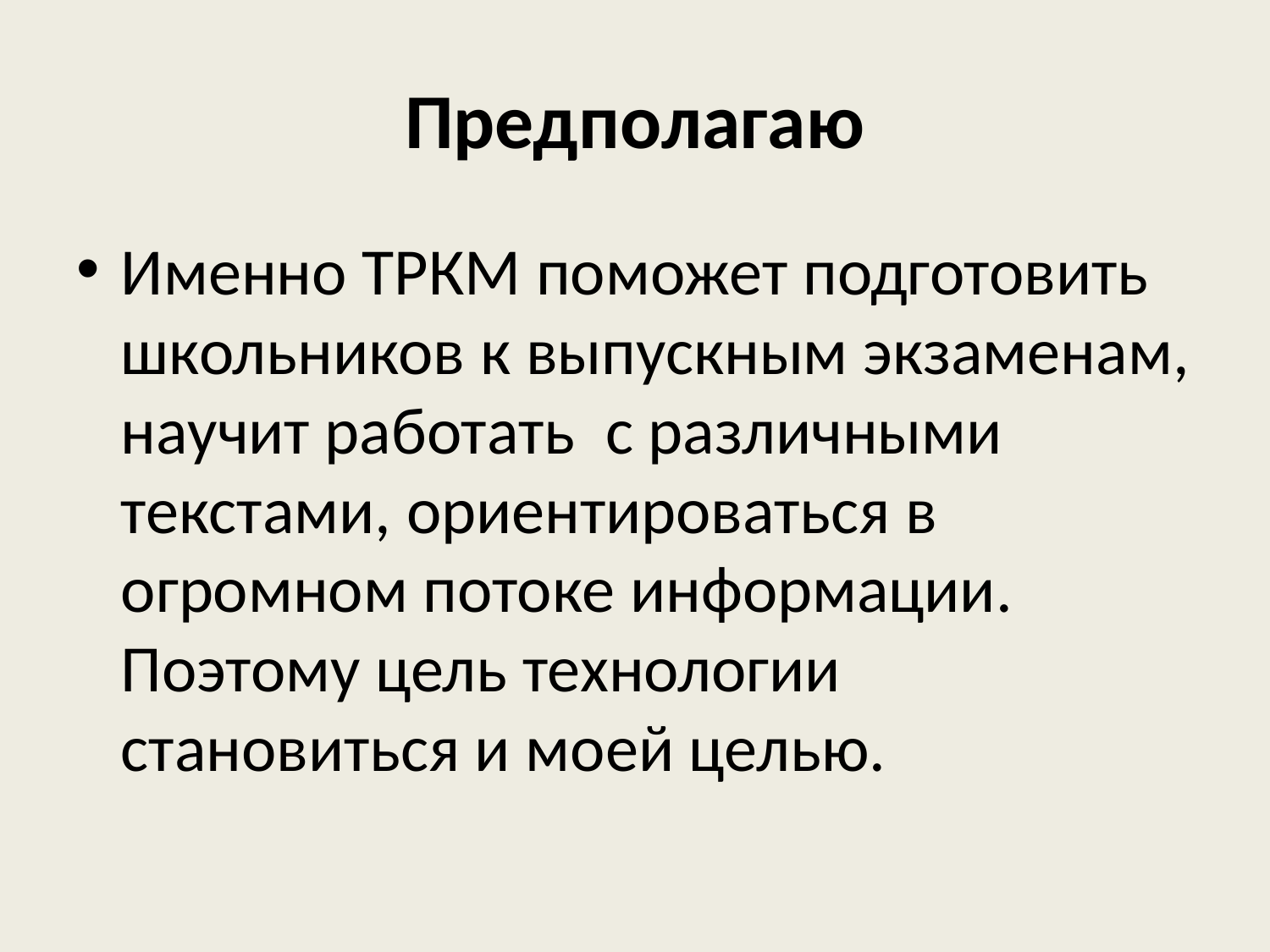

# Предполагаю
Именно ТРКМ поможет подготовить школьников к выпускным экзаменам, научит работать  с различными текстами, ориентироваться в огромном потоке информации. Поэтому цель технологии становиться и моей целью.